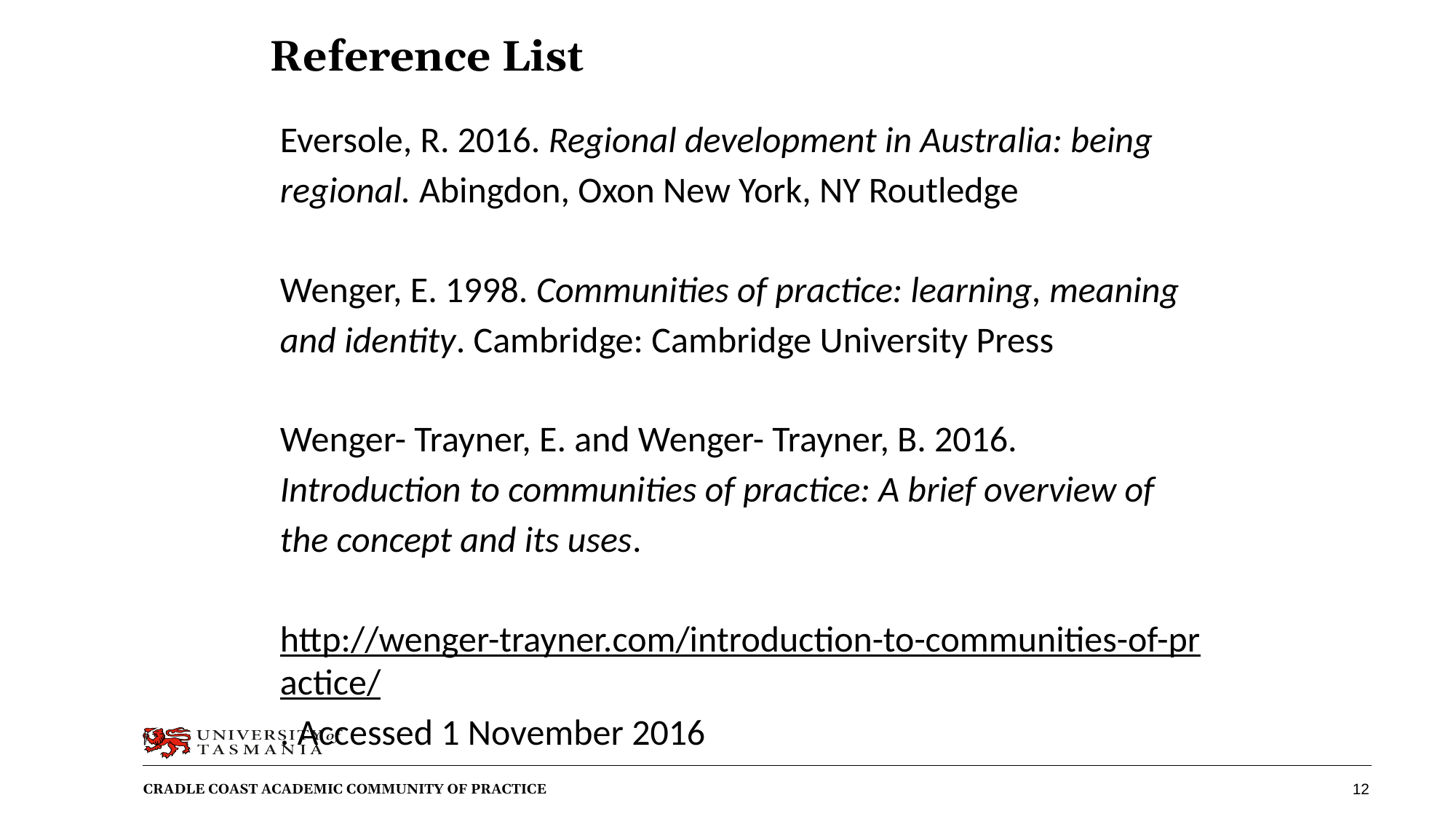

# Reference List
Eversole, R. 2016. Regional development in Australia: being regional. Abingdon, Oxon New York, NY Routledge

Wenger, E. 1998. Communities of practice: learning, meaning and identity. Cambridge: Cambridge University Press

Wenger- Trayner, E. and Wenger- Trayner, B. 2016. Introduction to communities of practice: A brief overview of the concept and its uses.

http://wenger-trayner.com/introduction-to-communities-of-practice/. Accessed 1 November 2016
12
Cradle Coast Academic Community of Practice